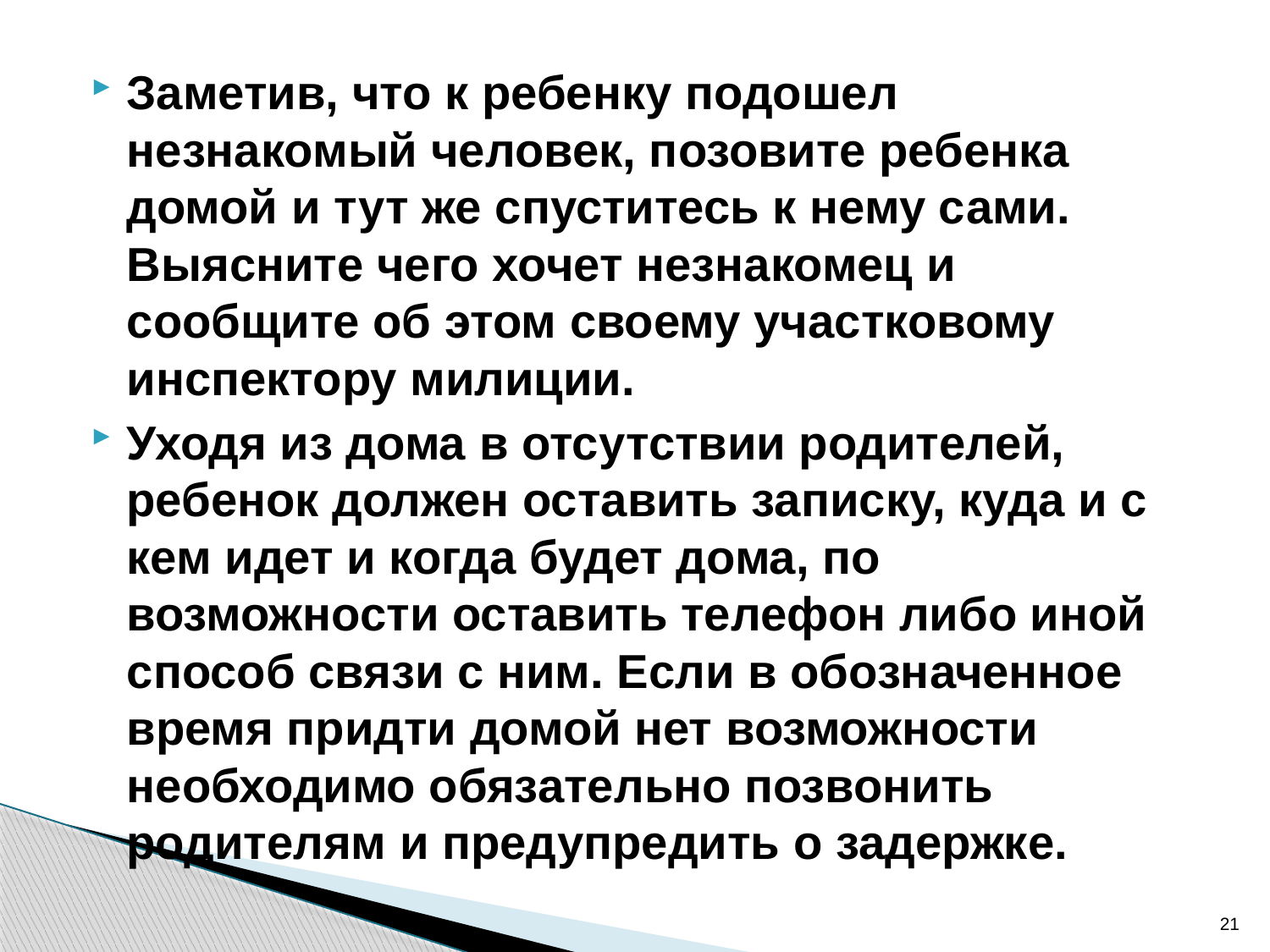

#
Заметив, что к ребенку подошел незнакомый человек, позовите ребенка домой и тут же спуститесь к нему сами. Выясните чего хочет незнакомец и сообщите об этом своему участковому инспектору милиции.
Уходя из дома в отсутствии родителей, ребенок должен оставить записку, куда и с кем идет и когда будет дома, по возможности оставить телефон либо иной способ связи с ним. Если в обозначенное время придти домой нет возможности необходимо обязательно позвонить родителям и предупредить о задержке.

21